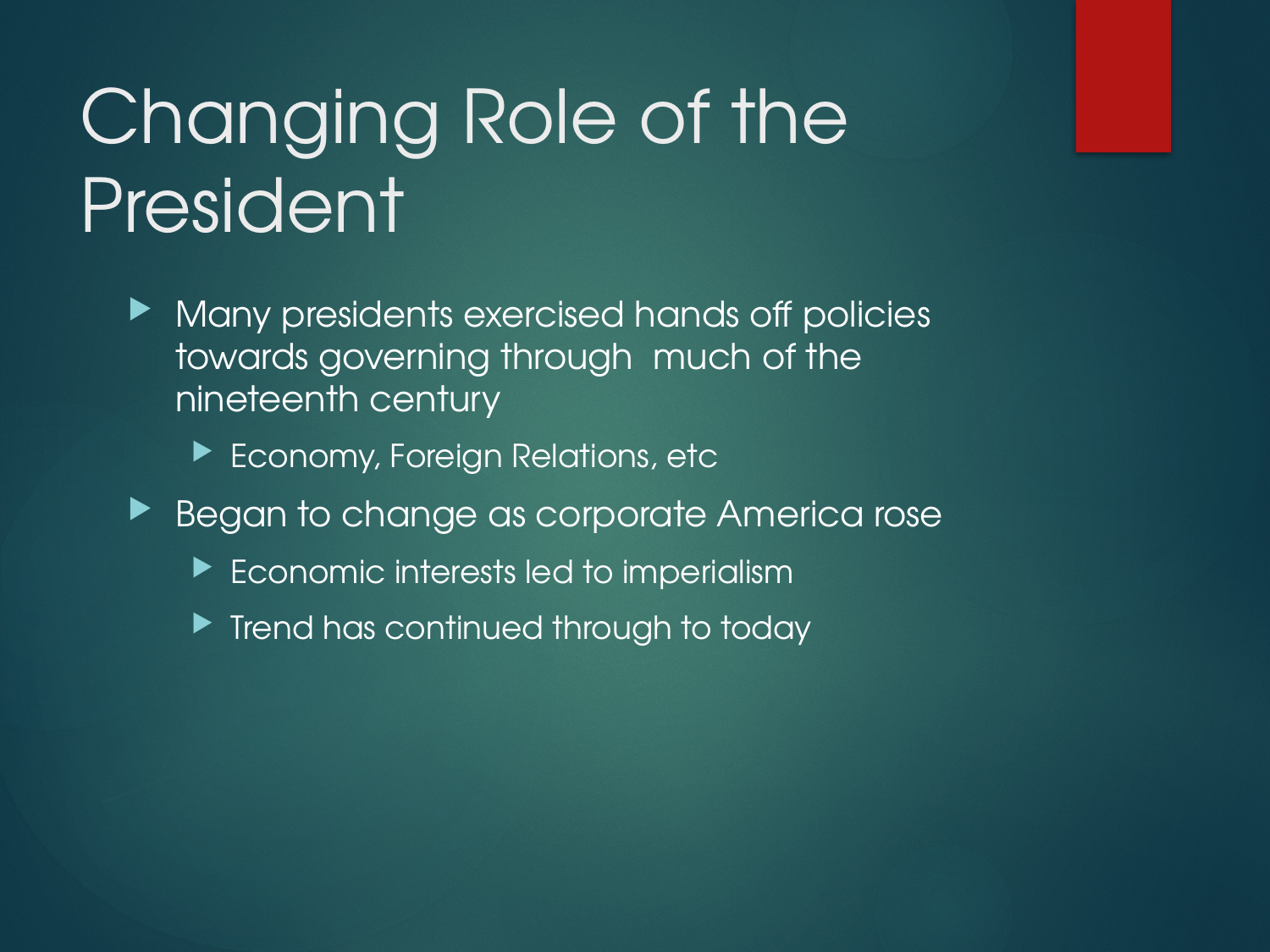

# Changing Role of the President
Many presidents exercised hands off policies towards governing through  much of the nineteenth century
Economy, Foreign Relations, etc
Began to change as corporate America rose
Economic interests led to imperialism
Trend has continued through to today